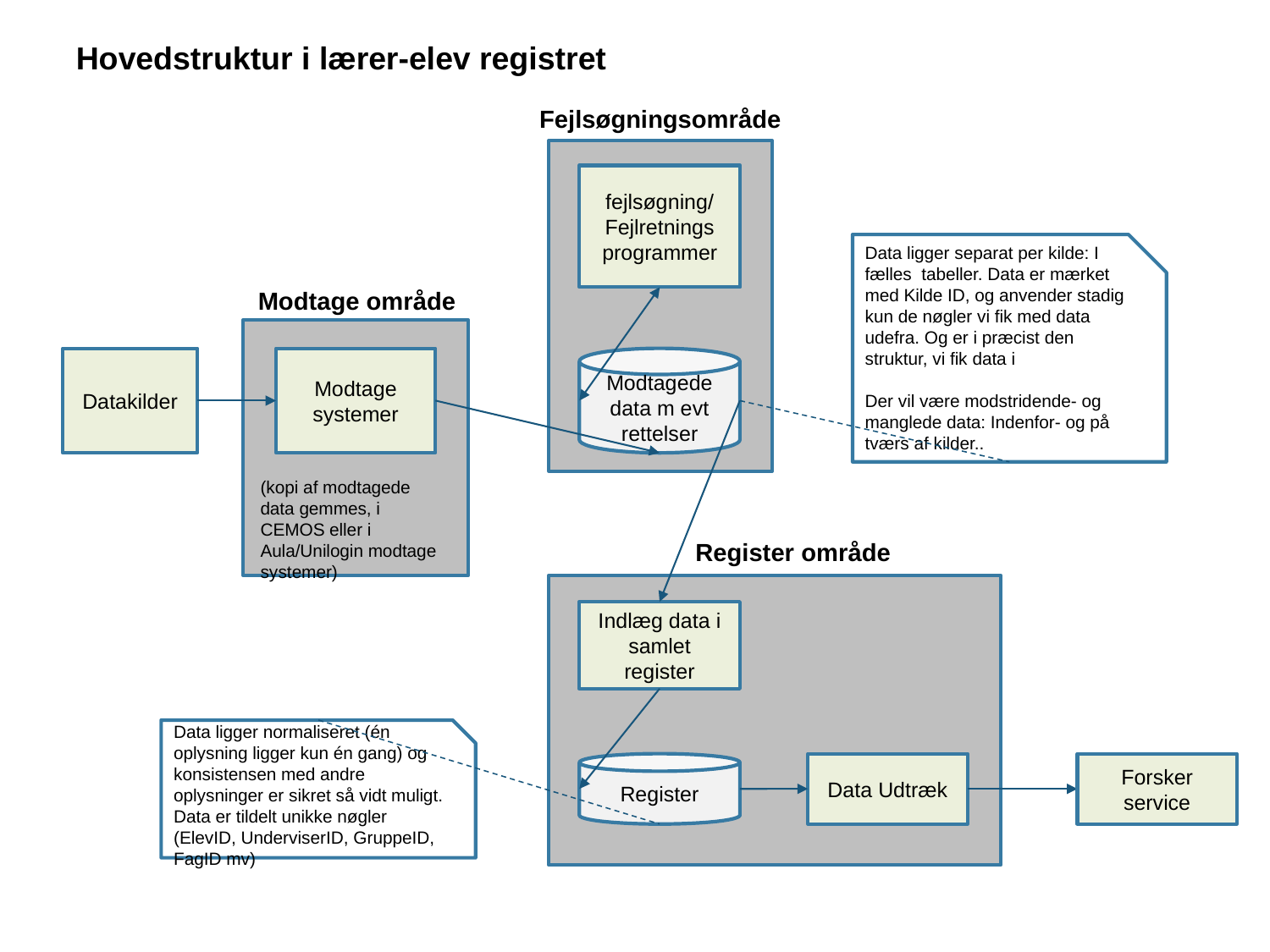

Hovedstruktur i lærer-elev registret
Fejlsøgningsområde

fejlsøgning/
Fejlretnings programmer
Data ligger separat per kilde: I fælles  tabeller. Data er mærket med Kilde ID, og anvender stadig kun de nøgler vi fik med data udefra. Og er i præcist den struktur, vi fik data i

Der vil være modstridende- og manglede data: Indenfor- og på tværs af kilder..

Modtage område

Modtage systemer
Modtagede data m evt rettelser
Datakilder
(kopi af modtagede data gemmes, i CEMOS eller i Aula/Unilogin modtage systemer)
Register område

Indlæg data i samlet register
Data ligger normaliseret (én oplysning ligger kun én gang) og konsistensen med andre oplysninger er sikret så vidt muligt.
Data er tildelt unikke nøgler (ElevID, UnderviserID, GruppeID, FagID mv)
Register
Forsker service
Data Udtræk